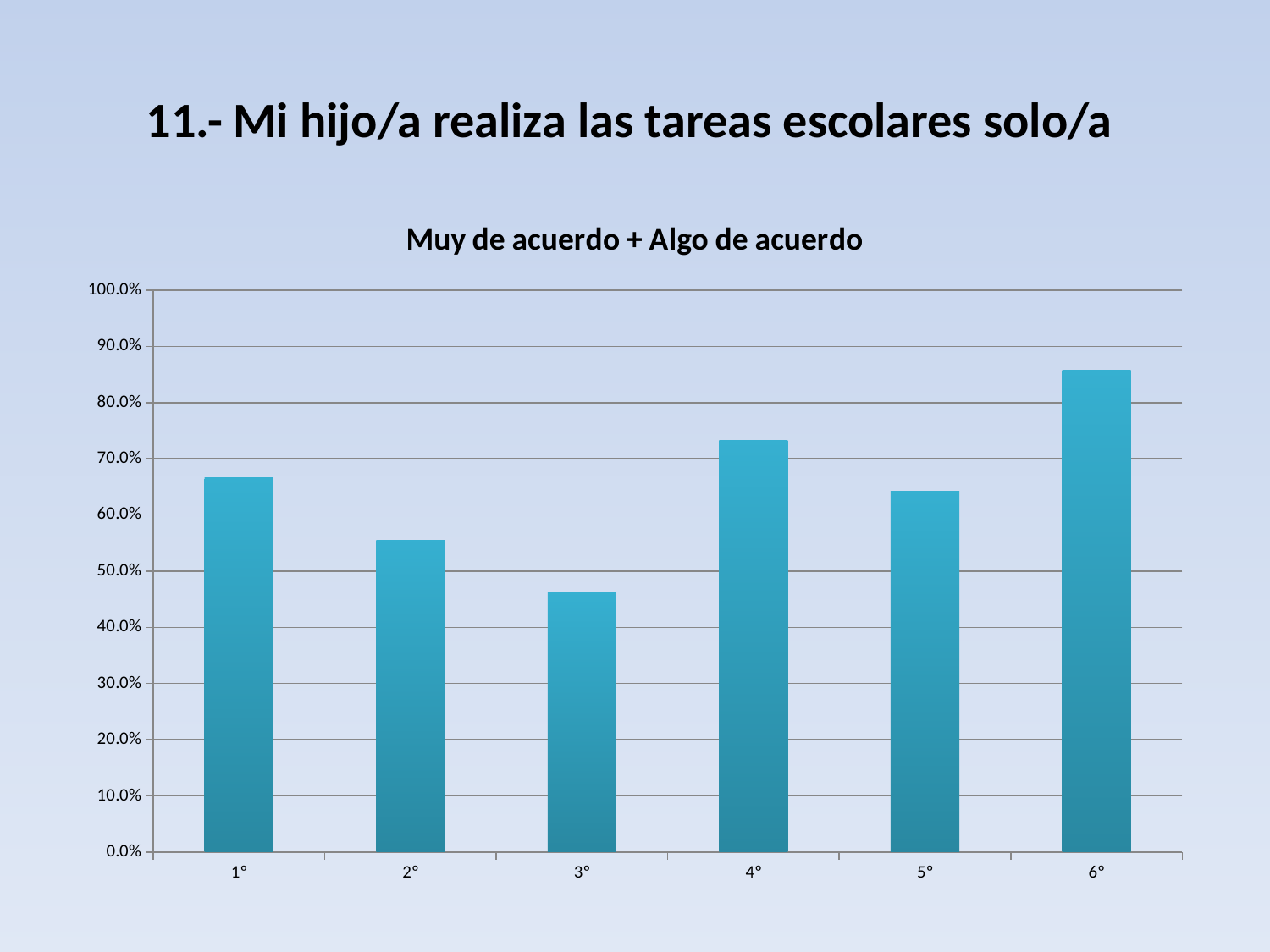

# 11.- Mi hijo/a realiza las tareas escolares solo/a

### Chart:

| Category | Muy de acuerdo + Algo de acuerdo |
|---|---|
| 1º | 0.6666666666666666 |
| 2º | 0.5555555555555557 |
| 3º | 0.4615384615384619 |
| 4º | 0.7333333333333336 |
| 5º | 0.6428571428571428 |
| 6º | 0.8571428571428577 |